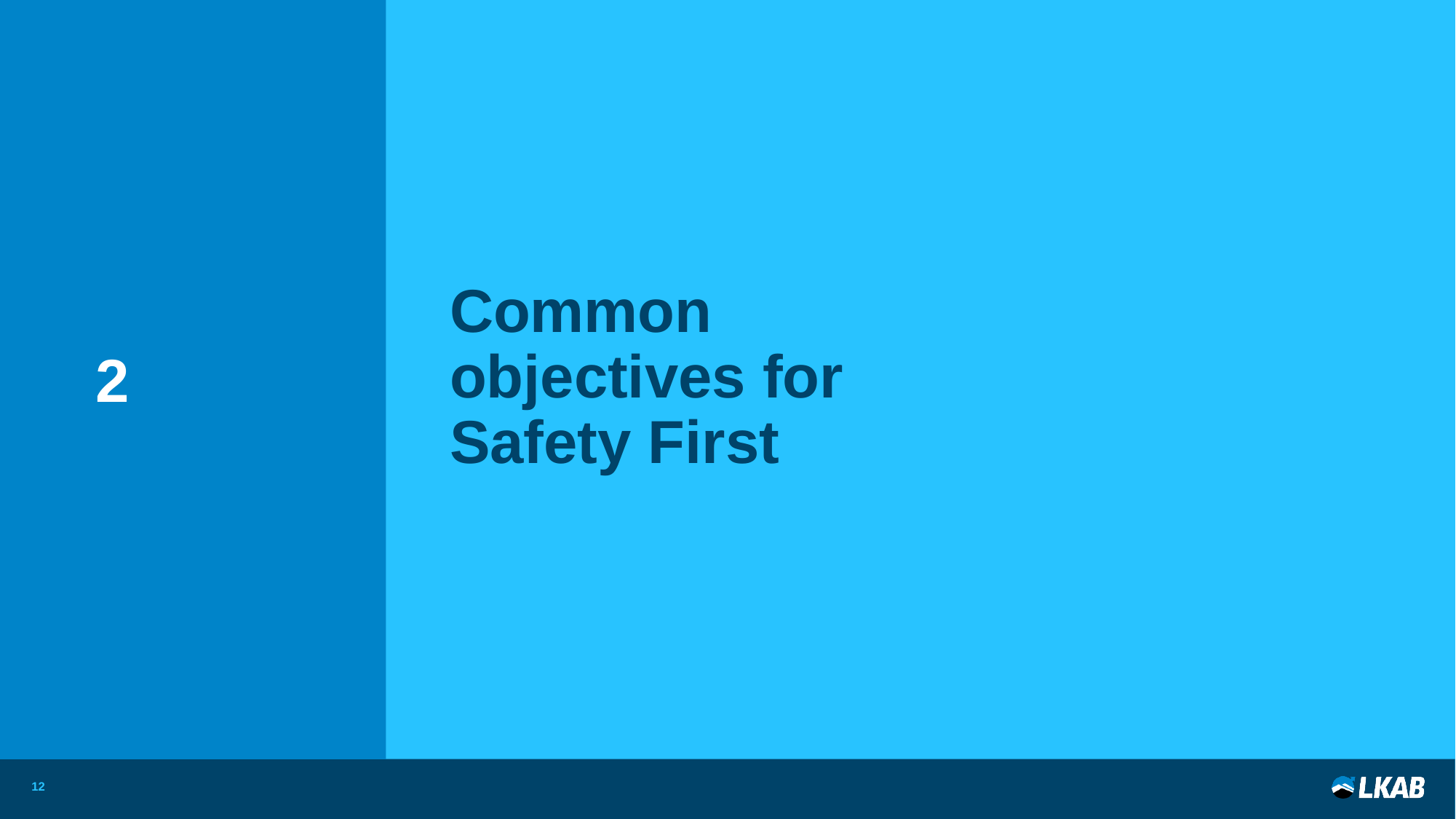

2
# Common objectives for Safety First
12